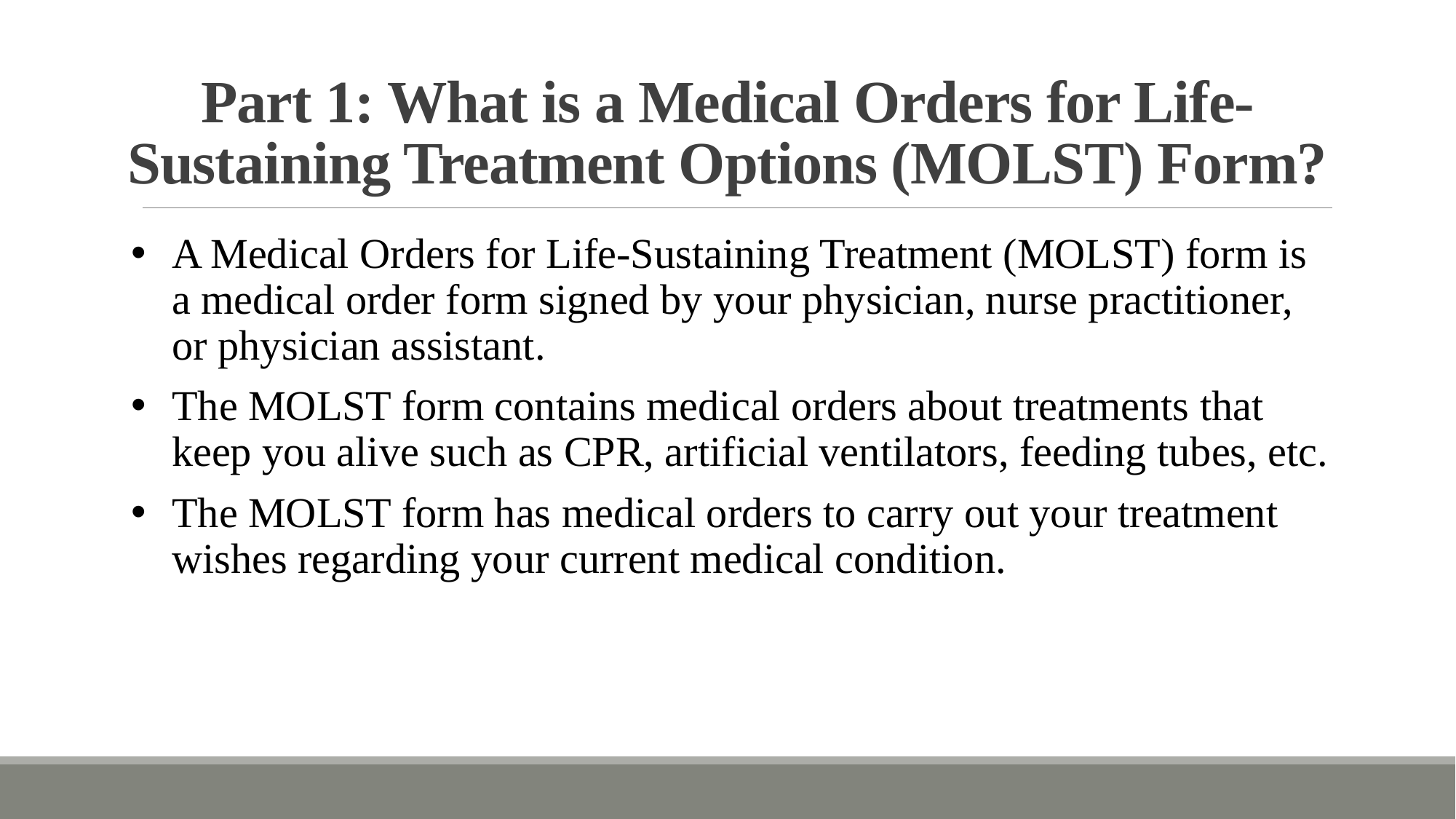

# Part 1: What is a Medical Orders for Life-Sustaining Treatment Options (MOLST) Form?
A Medical Orders for Life-Sustaining Treatment (MOLST) form is a medical order form signed by your physician, nurse practitioner, or physician assistant.
The MOLST form contains medical orders about treatments that keep you alive such as CPR, artificial ventilators, feeding tubes, etc.
The MOLST form has medical orders to carry out your treatment wishes regarding your current medical condition.